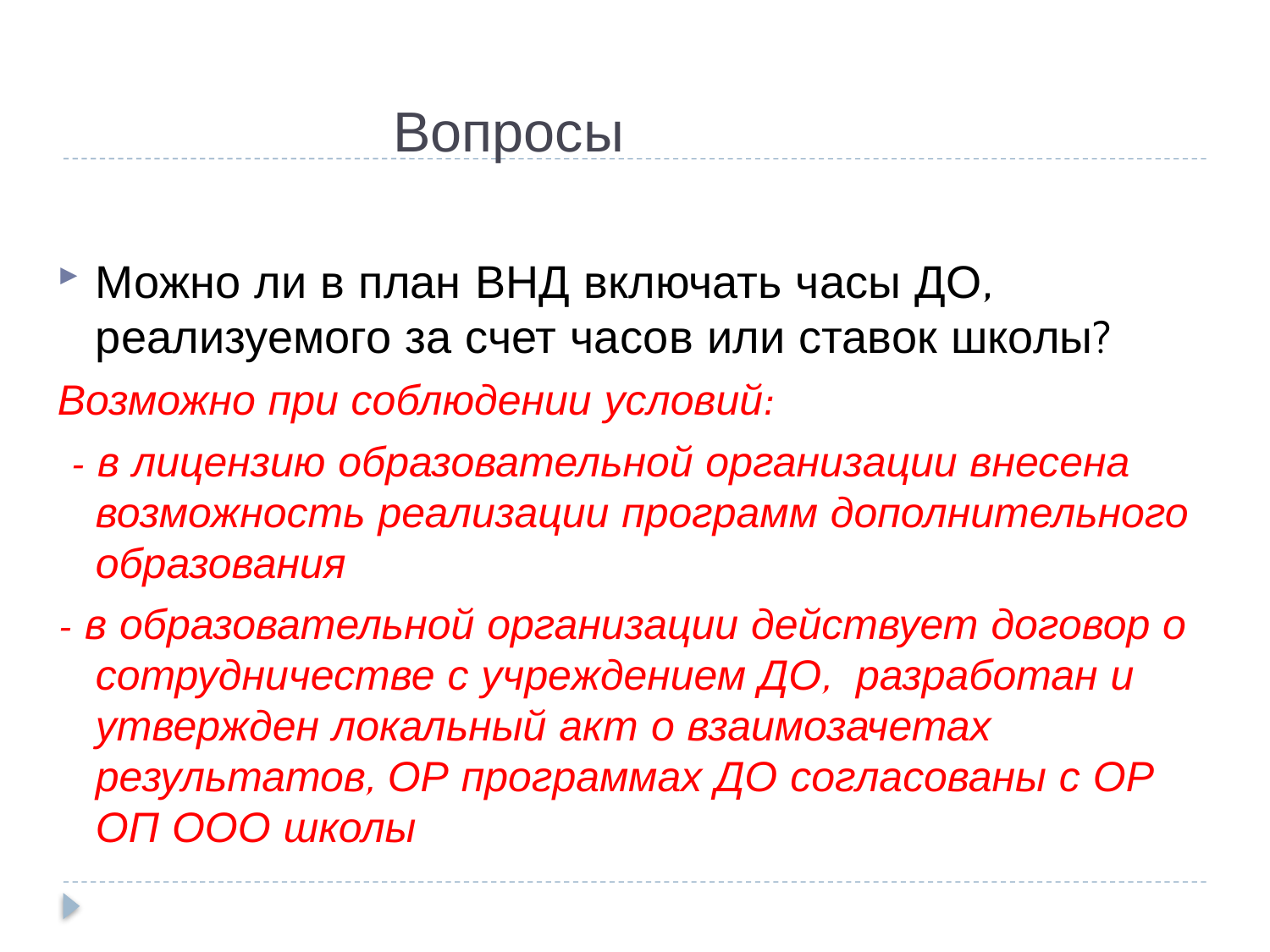

# Вопросы
Можно ли в план ВНД включать часы ДО, реализуемого за счет часов или ставок школы?
Возможно при соблюдении условий:
 - в лицензию образовательной организации внесена возможность реализации программ дополнительного образования
- в образовательной организации действует договор о сотрудничестве с учреждением ДО,  разработан и утвержден локальный акт о взаимозачетах результатов, ОР программах ДО согласованы с ОР ОП ООО школы